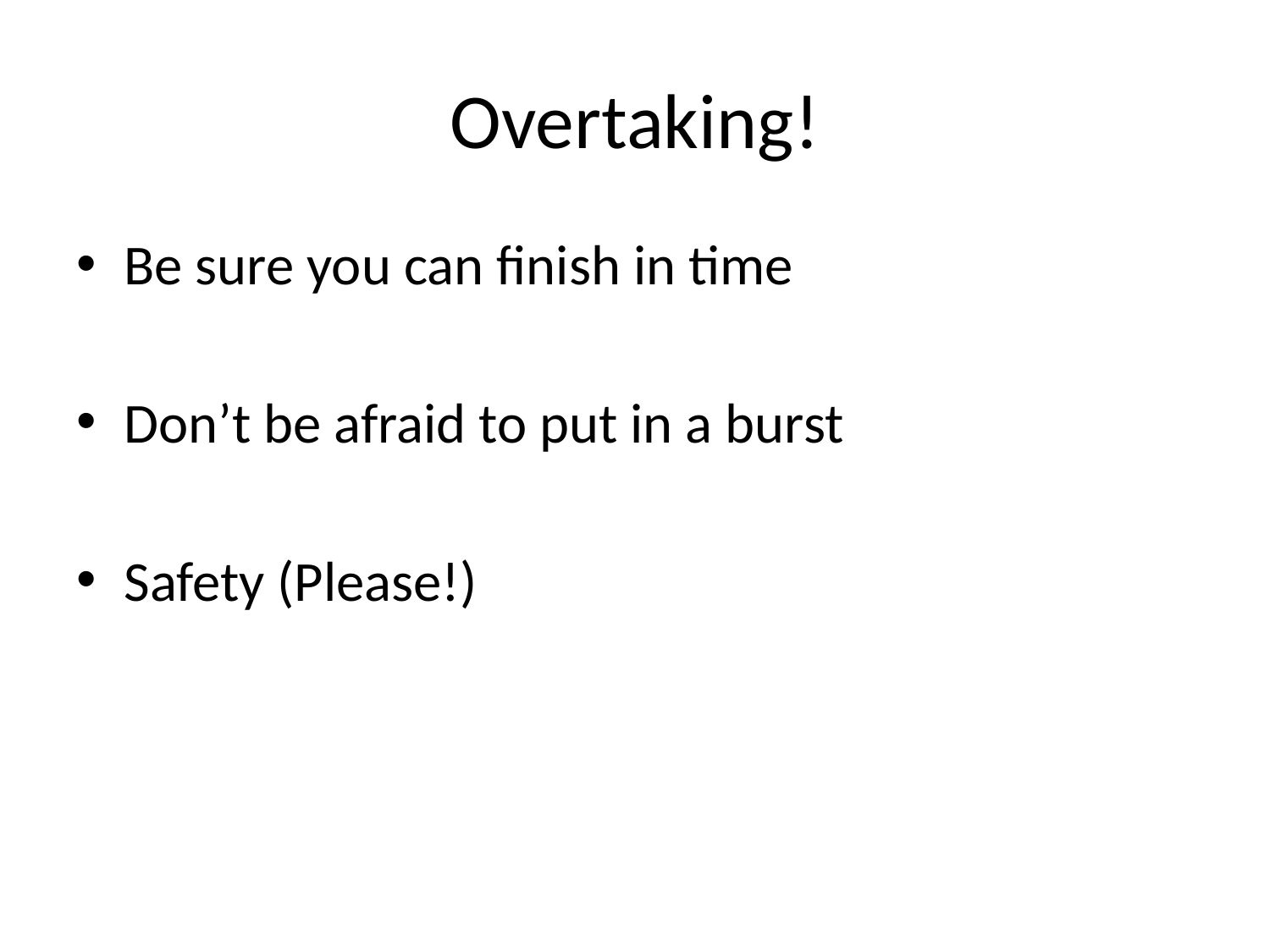

# Overtaking!
Be sure you can finish in time

Don’t be afraid to put in a burst

Safety (Please!)